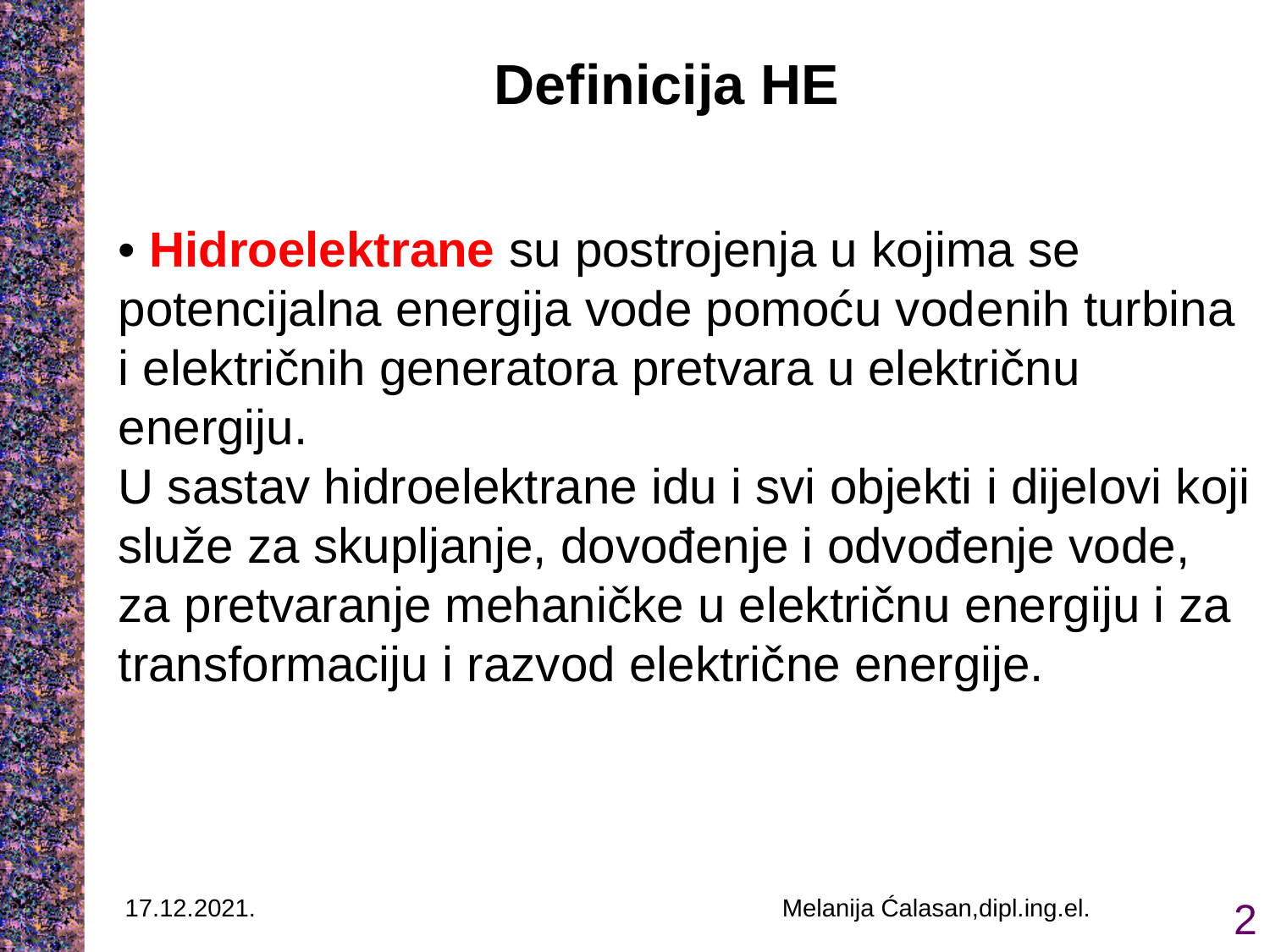

Definicija HE

• Hidroelektrane su postrojenja u kojima se potencijalna energija vode pomoću vodenih turbina i električnih generatora pretvara u električnu energiju.
U sastav hidroelektrane idu i svi objekti i dijelovi koji služe za skupljanje, dovođenje i odvođenje vode, za pretvaranje mehaničke u električnu energiju i za transformaciju i razvod električne energije.
17.12.2021.
Melanija Ćalasan,dipl.ing.el.
2